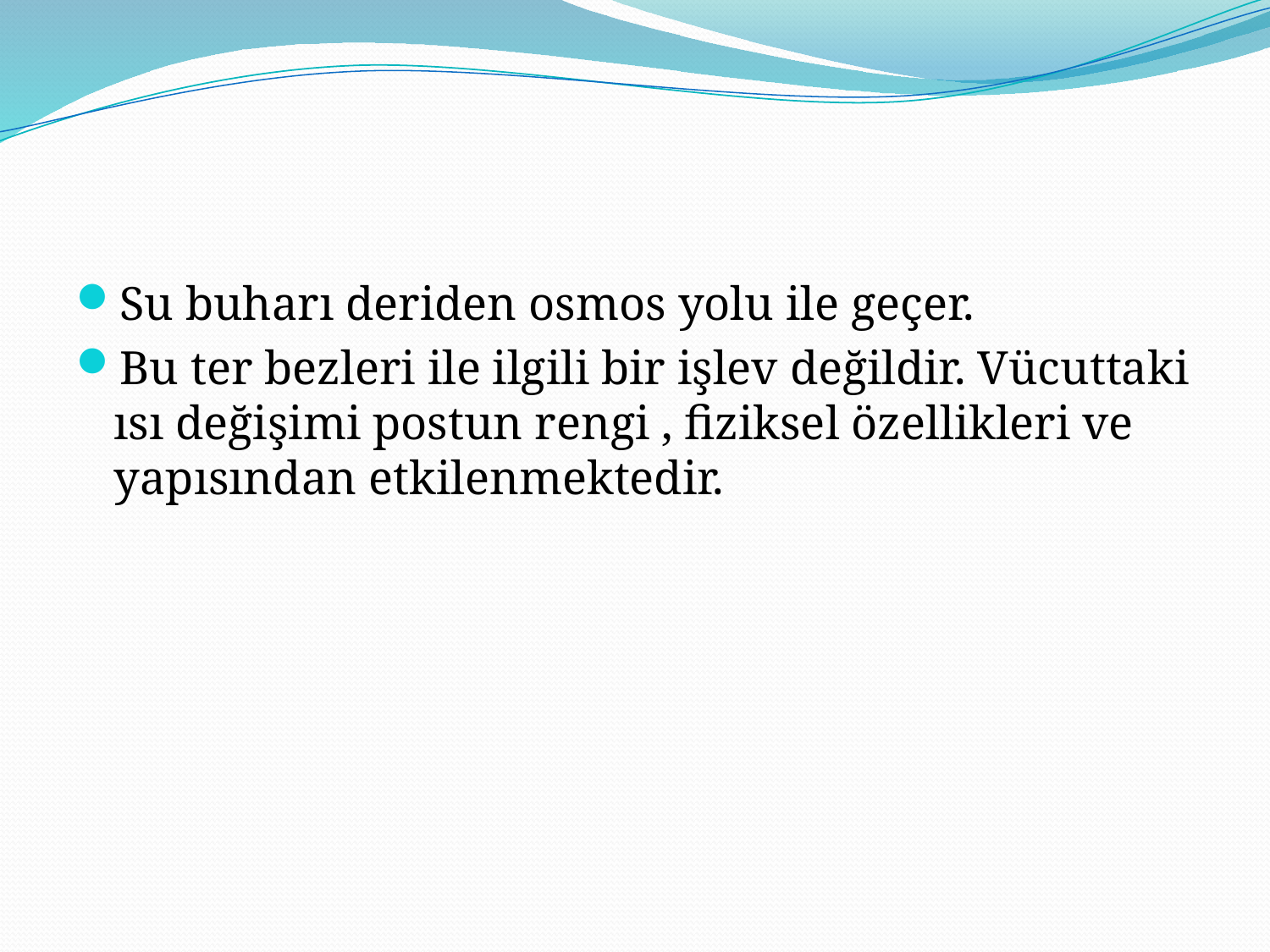

#
Su buharı deriden osmos yolu ile geçer.
Bu ter bezleri ile ilgili bir işlev değildir. Vücuttaki ısı değişimi postun rengi , fiziksel özellikleri ve yapısından etkilenmektedir.